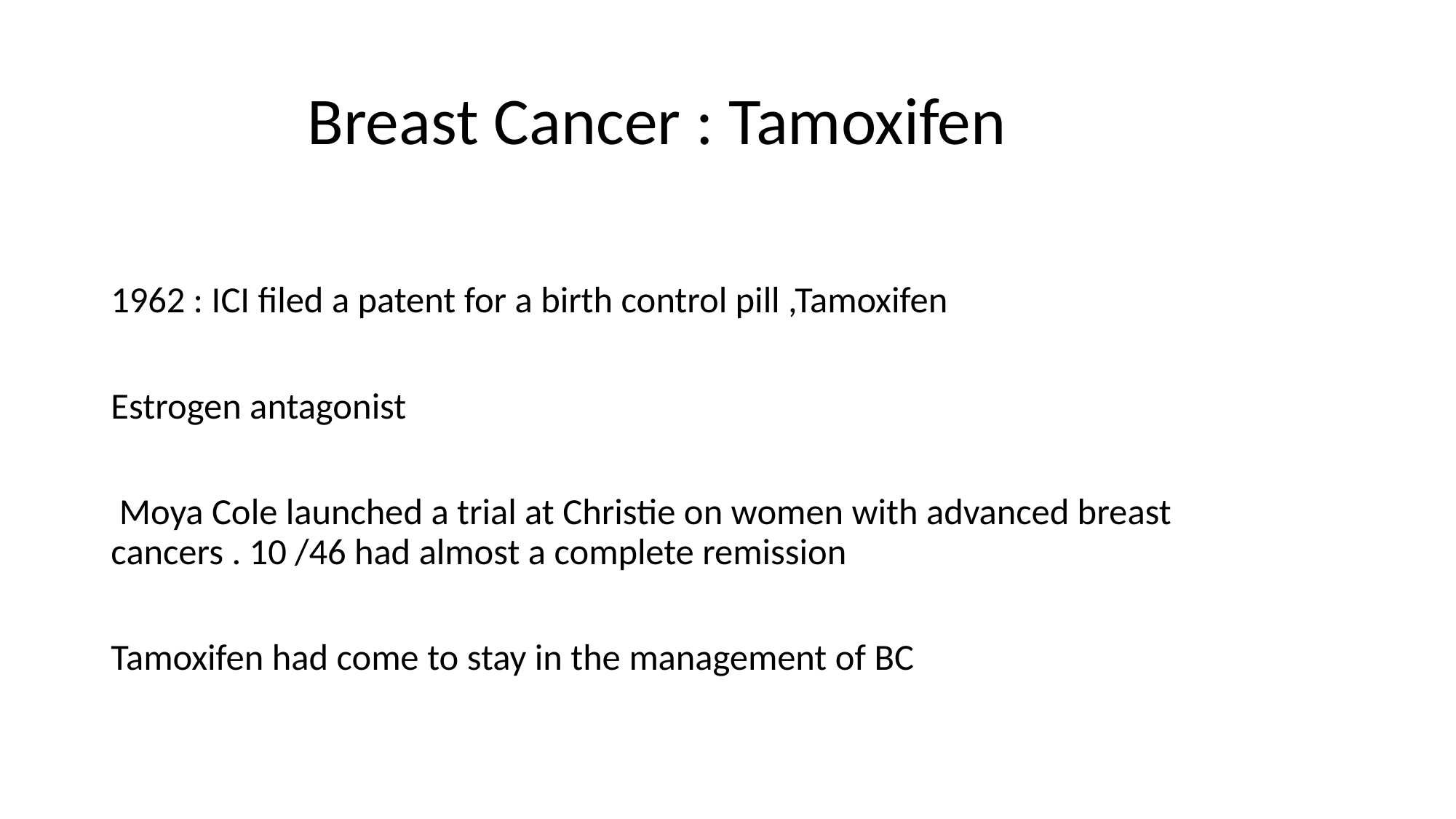

# Breast Cancer : Tamoxifen

1962 : ICI filed a patent for a birth control pill ,Tamoxifen

Estrogen antagonist

 Moya Cole launched a trial at Christie on women with advanced breast                     cancers . 10 /46 had almost a complete remission

Tamoxifen had come to stay in the management of BC